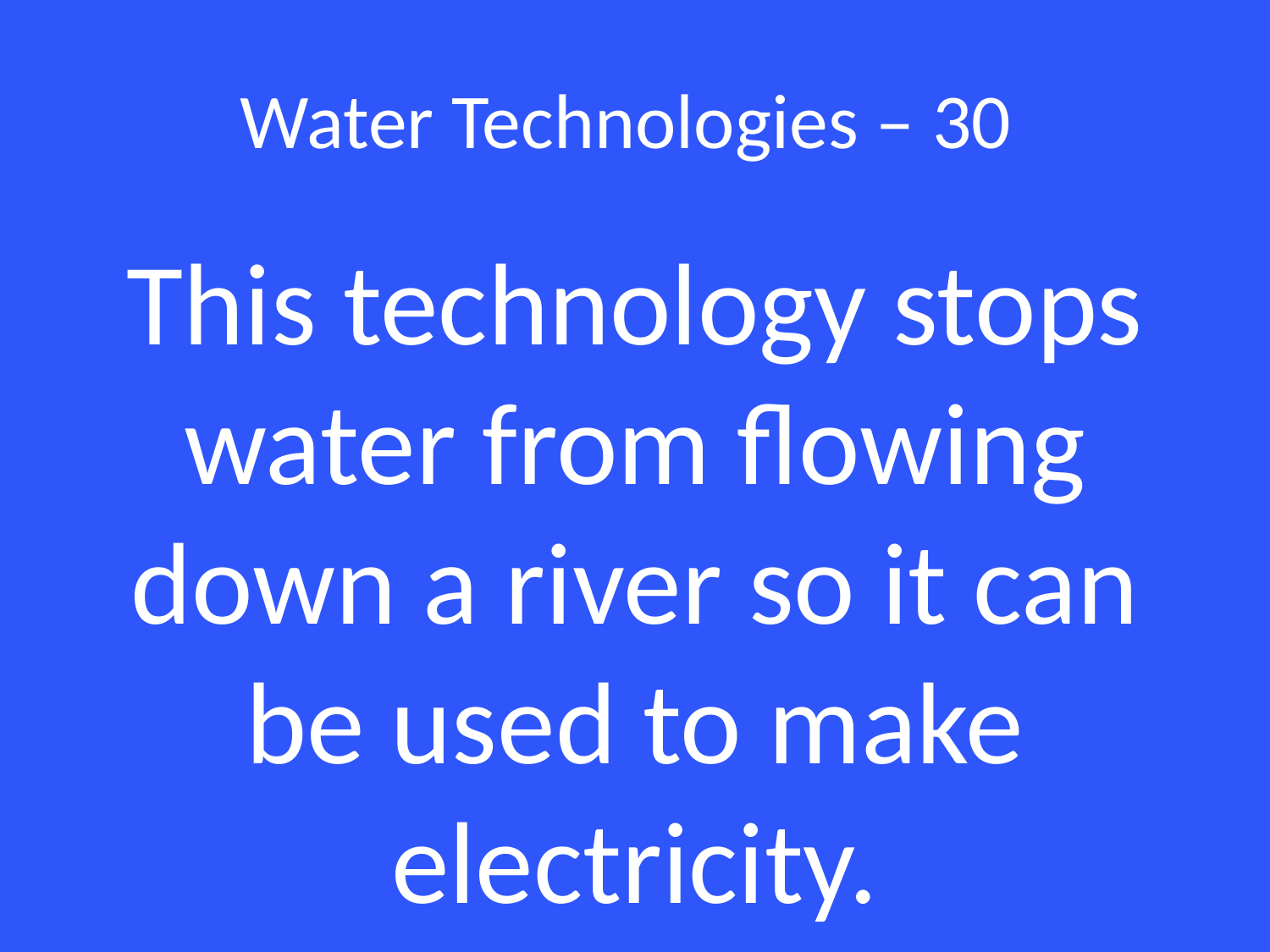

# Water Technologies – 30
This technology stops water from flowing down a river so it can be used to make electricity.